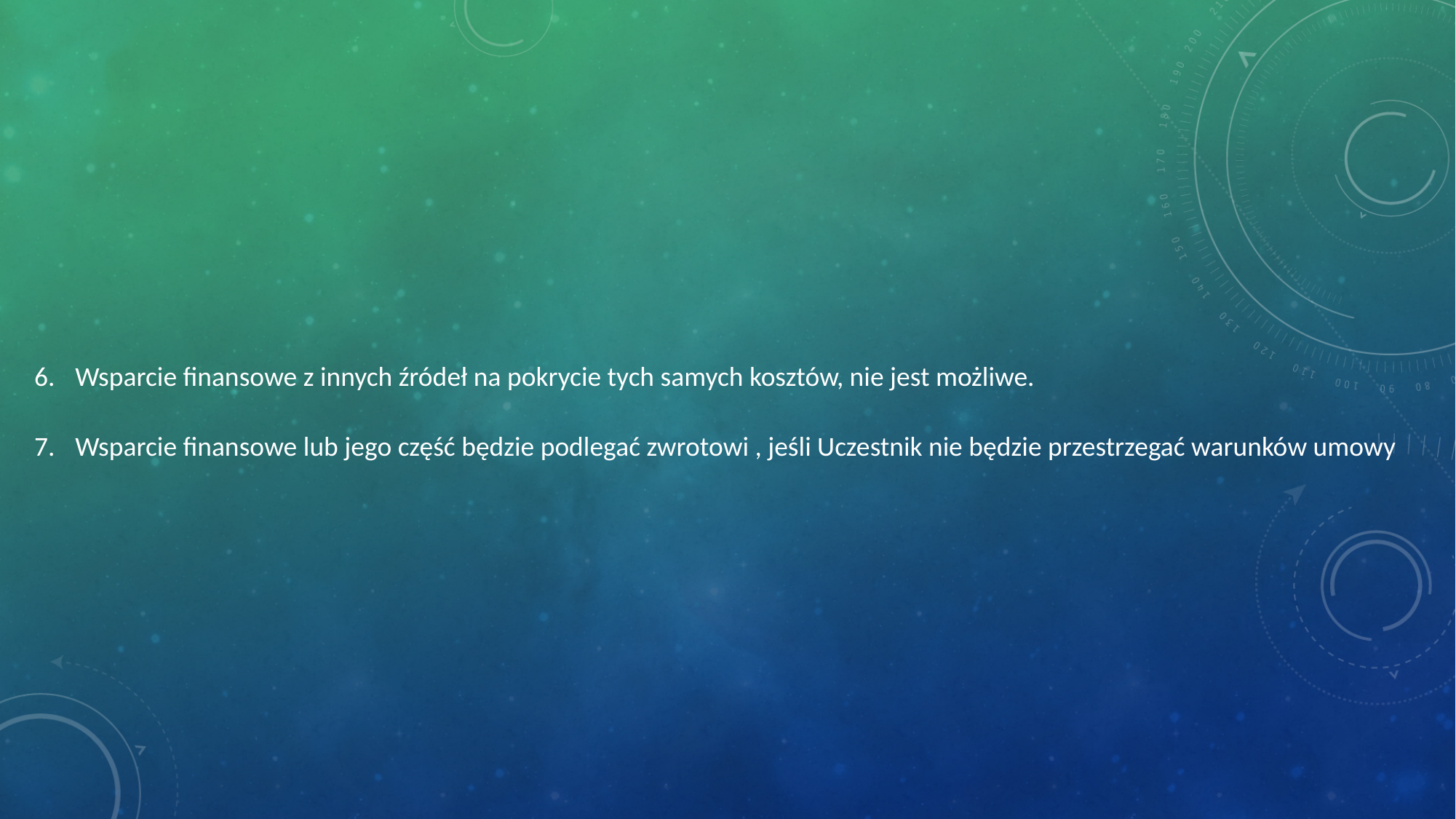

Wsparcie finansowe z innych źródeł na pokrycie tych samych kosztów, nie jest możliwe.

Wsparcie finansowe lub jego część będzie podlegać zwrotowi , jeśli Uczestnik nie będzie przestrzegać warunków umowy